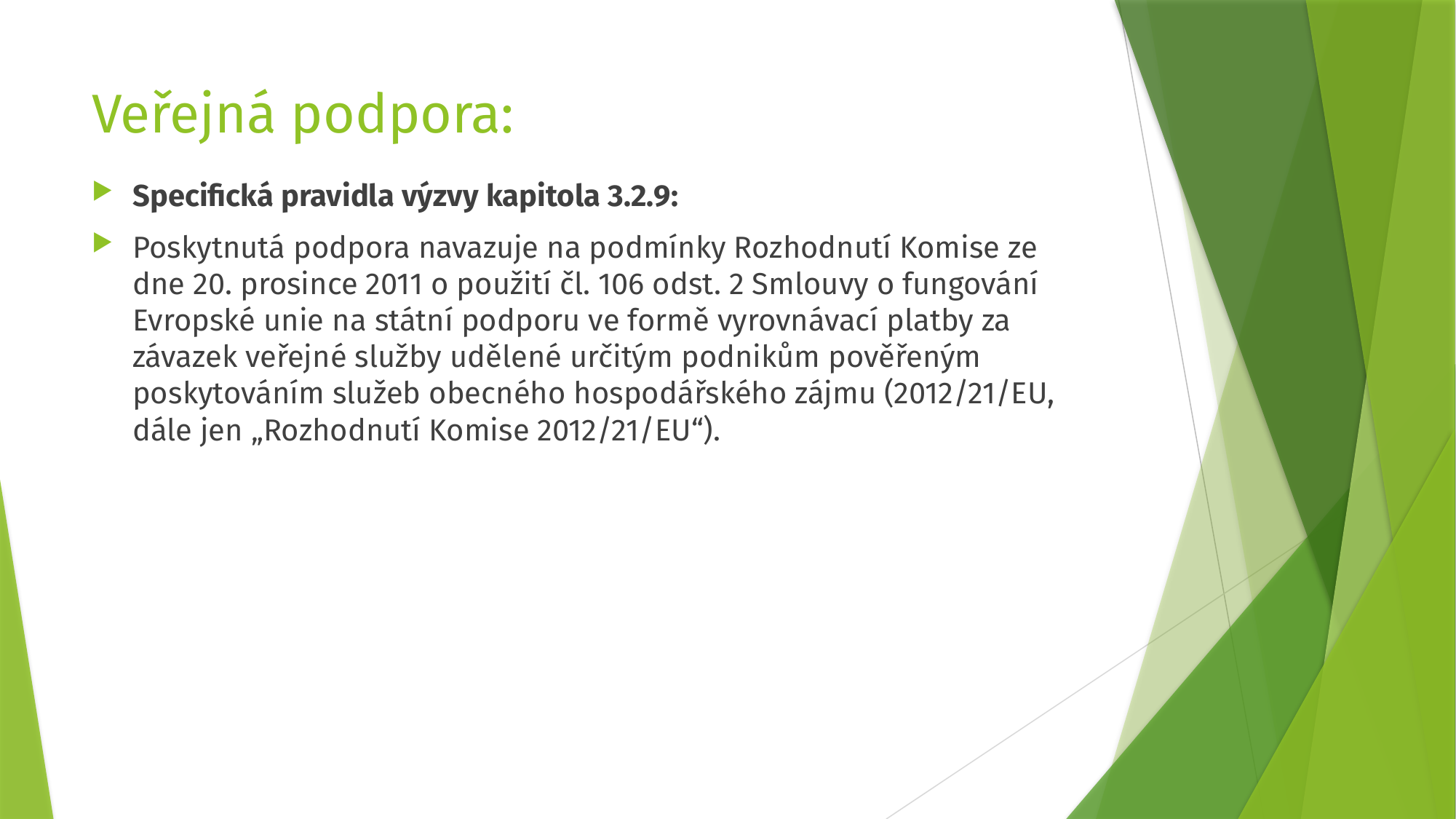

# Veřejná podpora:
Specifická pravidla výzvy kapitola 3.2.9:
Poskytnutá podpora navazuje na podmínky Rozhodnutí Komise ze dne 20. prosince 2011 o použití čl. 106 odst. 2 Smlouvy o fungování Evropské unie na státní podporu ve formě vyrovnávací platby za závazek veřejné služby udělené určitým podnikům pověřeným poskytováním služeb obecného hospodářského zájmu (2012/21/EU, dále jen „Rozhodnutí Komise 2012/21/EU“).